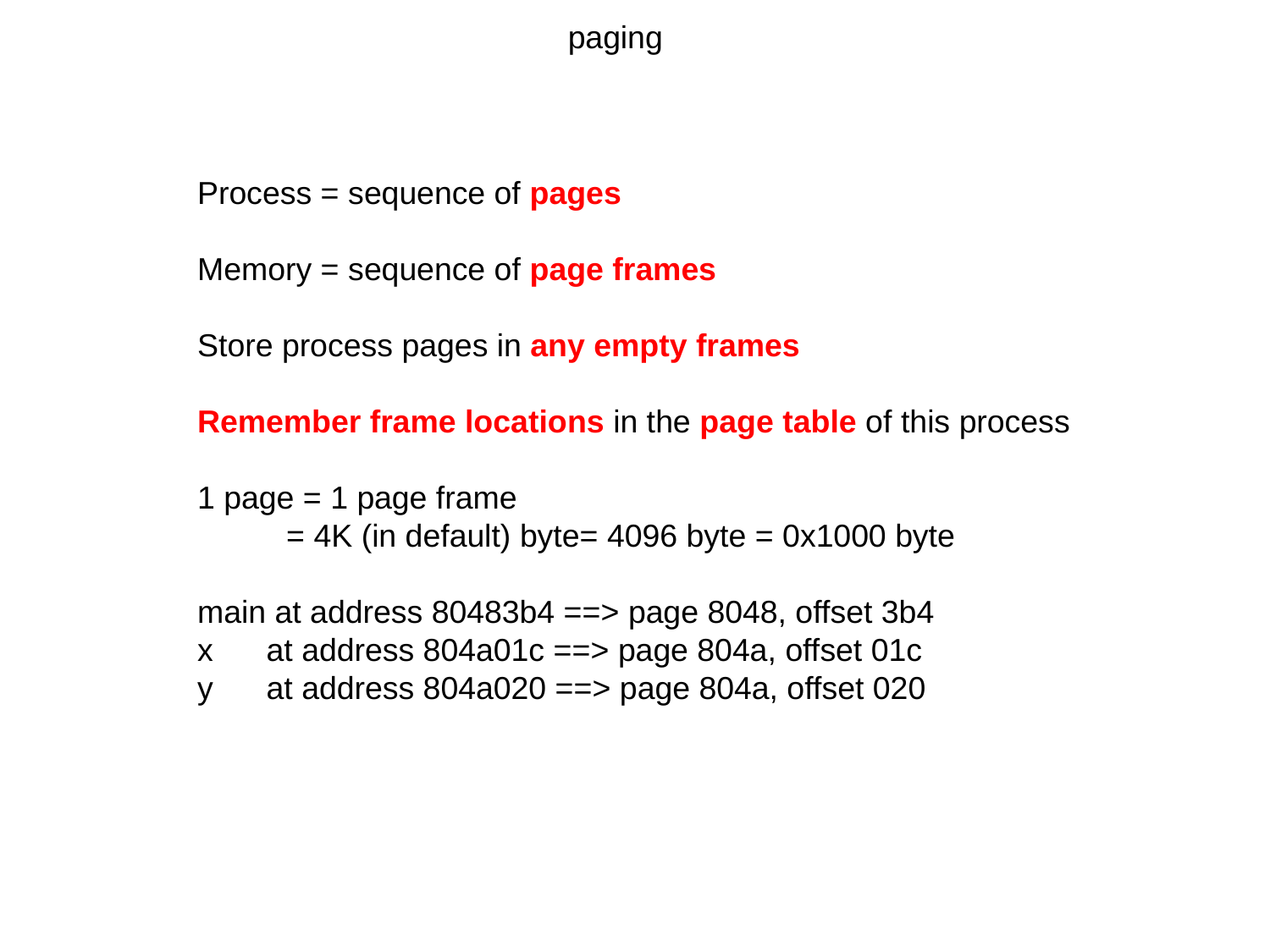

# paging
Process = sequence of pages

Memory = sequence of page frames

Store process pages in any empty frames

Remember frame locations in the page table of this process

1 page = 1 page frame
          = 4K (in default) byte= 4096 byte = 0x1000 byte

main at address 80483b4 ==> page 8048, offset 3b4
x      at address 804a01c ==> page 804a, offset 01c
y      at address 804a020 ==> page 804a, offset 020